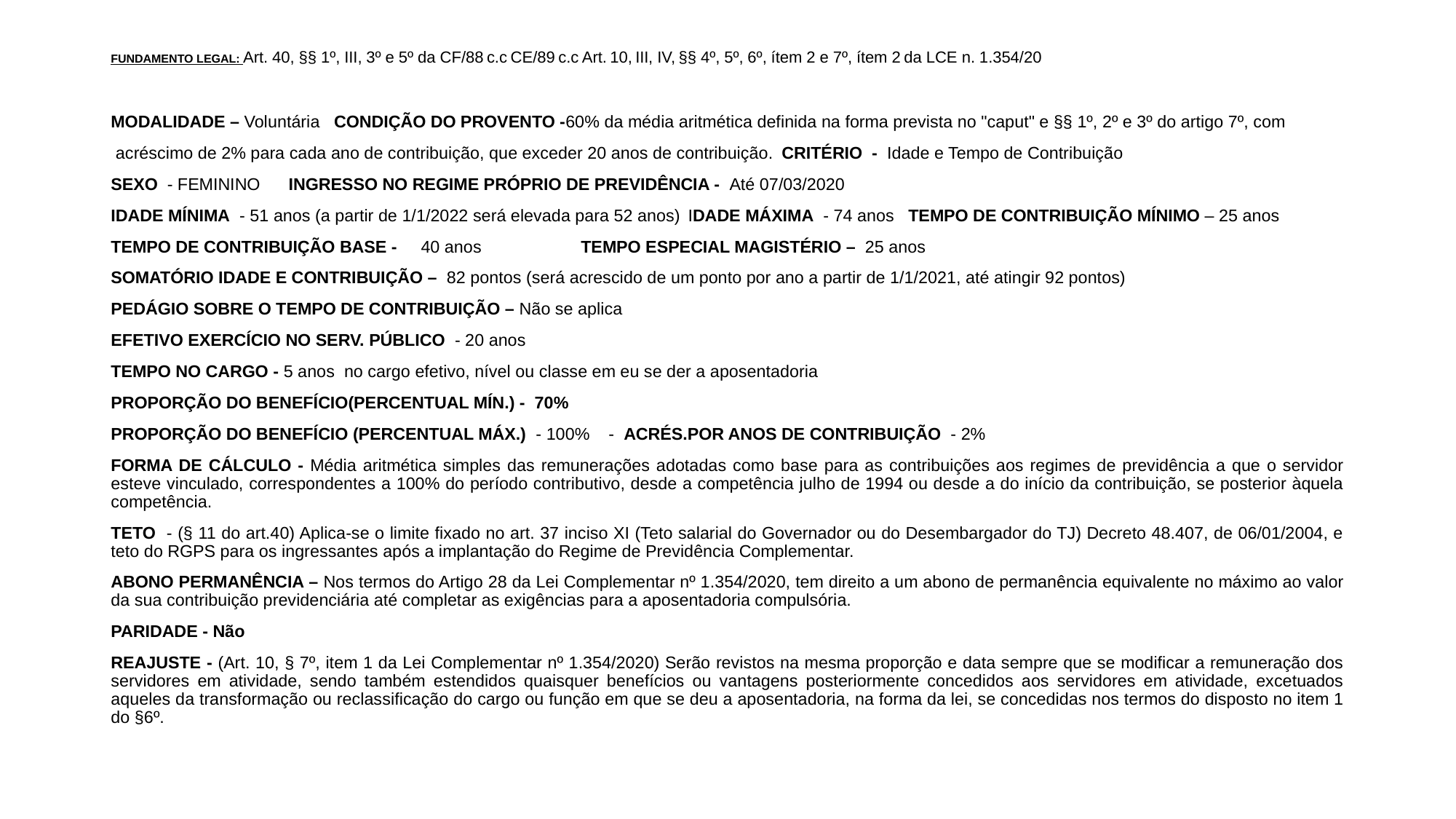

# FUNDAMENTO LEGAL: Art. 40, §§ 1º, III, 3º e 5º da CF/88 c.c CE/89 c.c Art. 10, III, IV, §§ 4º, 5º, 6º, ítem 2 e 7º, ítem 2 da LCE n. 1.354/20

MODALIDADE – Voluntária   CONDIÇÃO DO PROVENTO -60% da média aritmética definida na forma prevista no "caput" e §§ 1º, 2º e 3º do artigo 7º, com
 acréscimo de 2% para cada ano de contribuição, que exceder 20 anos de contribuição.  CRITÉRIO  -  Idade e Tempo de Contribuição
SEXO  - FEMININO      INGRESSO NO REGIME PRÓPRIO DE PREVIDÊNCIA -  Até 07/03/2020
IDADE MÍNIMA  - 51 anos (a partir de 1/1/2022 será elevada para 52 anos)  IDADE MÁXIMA  - 74 anos   TEMPO DE CONTRIBUIÇÃO MÍNIMO – 25 anos
TEMPO DE CONTRIBUIÇÃO BASE -     40 anos                     TEMPO ESPECIAL MAGISTÉRIO –  25 anos
SOMATÓRIO IDADE E CONTRIBUIÇÃO –  82 pontos (será acrescido de um ponto por ano a partir de 1/1/2021, até atingir 92 pontos)
PEDÁGIO SOBRE O TEMPO DE CONTRIBUIÇÃO – Não se aplica
EFETIVO EXERCÍCIO NO SERV. PÚBLICO  - 20 anos
TEMPO NO CARGO - 5 anos  no cargo efetivo, nível ou classe em eu se der a aposentadoria
PROPORÇÃO DO BENEFÍCIO(PERCENTUAL MÍN.) -  70%
PROPORÇÃO DO BENEFÍCIO (PERCENTUAL MÁX.)  - 100%    -  ACRÉS.POR ANOS DE CONTRIBUIÇÃO  - 2%
FORMA DE CÁLCULO - Média aritmética simples das remunerações adotadas como base para as contribuições aos regimes de previdência a que o servidor esteve vinculado, correspondentes a 100% do período contributivo, desde a competência julho de 1994 ou desde a do início da contribuição, se posterior àquela competência.
TETO  - (§ 11 do art.40) Aplica-se o limite fixado no art. 37 inciso XI (Teto salarial do Governador ou do Desembargador do TJ) Decreto 48.407, de 06/01/2004, e teto do RGPS para os ingressantes após a implantação do Regime de Previdência Complementar.
ABONO PERMANÊNCIA – Nos termos do Artigo 28 da Lei Complementar nº 1.354/2020, tem direito a um abono de permanência equivalente no máximo ao valor da sua contribuição previdenciária até completar as exigências para a aposentadoria compulsória.
PARIDADE - Não
REAJUSTE - (Art. 10, § 7º, item 1 da Lei Complementar nº 1.354/2020) Serão revistos na mesma proporção e data sempre que se modificar a remuneração dos servidores em atividade, sendo também estendidos quaisquer benefícios ou vantagens posteriormente concedidos aos servidores em atividade, excetuados aqueles da transformação ou reclassificação do cargo ou função em que se deu a aposentadoria, na forma da lei, se concedidas nos termos do disposto no item 1 do §6º.